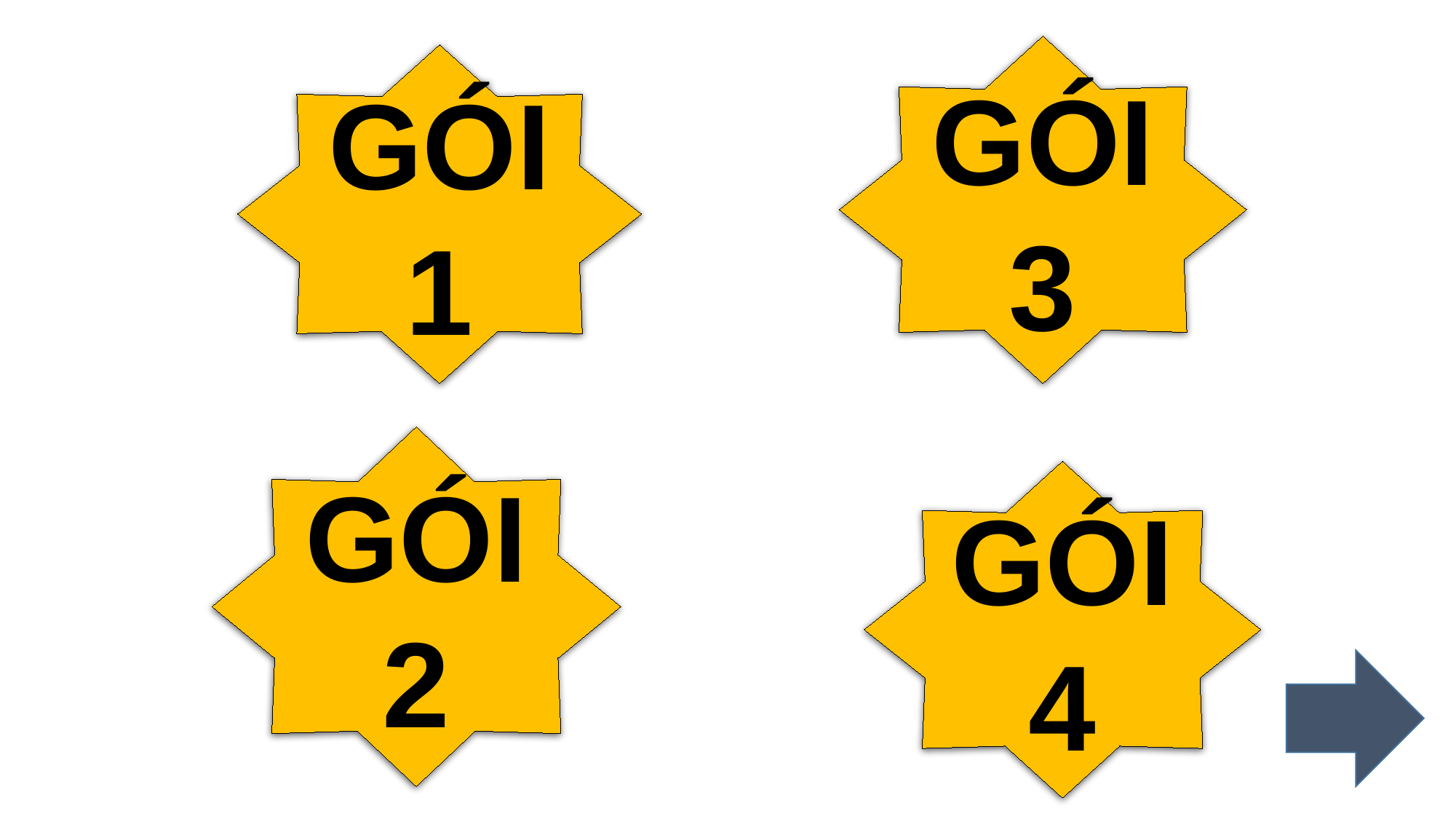

GÓI 3
GÓI 1
GÓI 2
GÓI 4